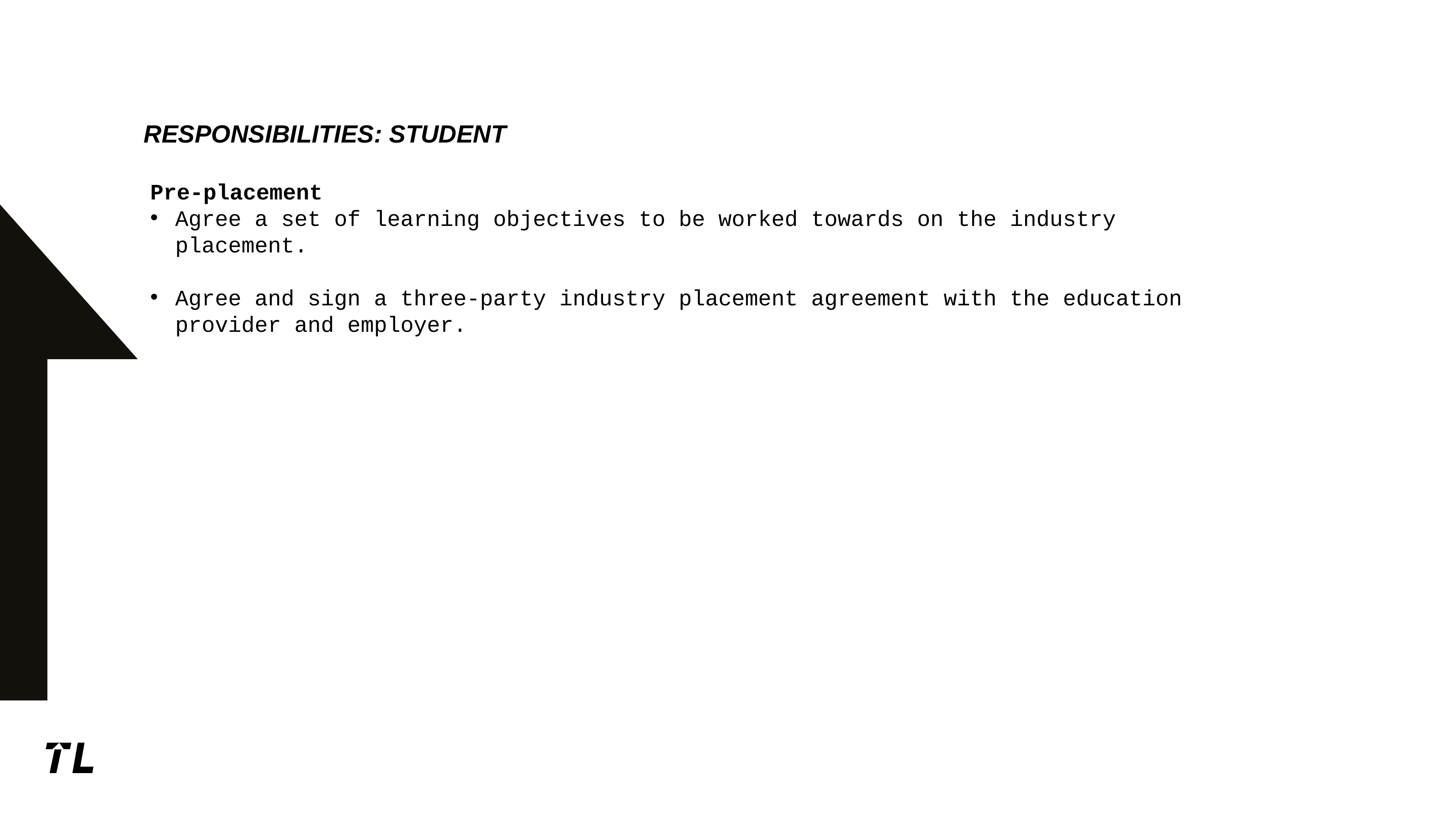

# Responsibilities: student
Pre-placement
Agree a set of learning objectives to be worked towards on the industry placement.

Agree and sign a three-party industry placement agreement with the education provider and employer.